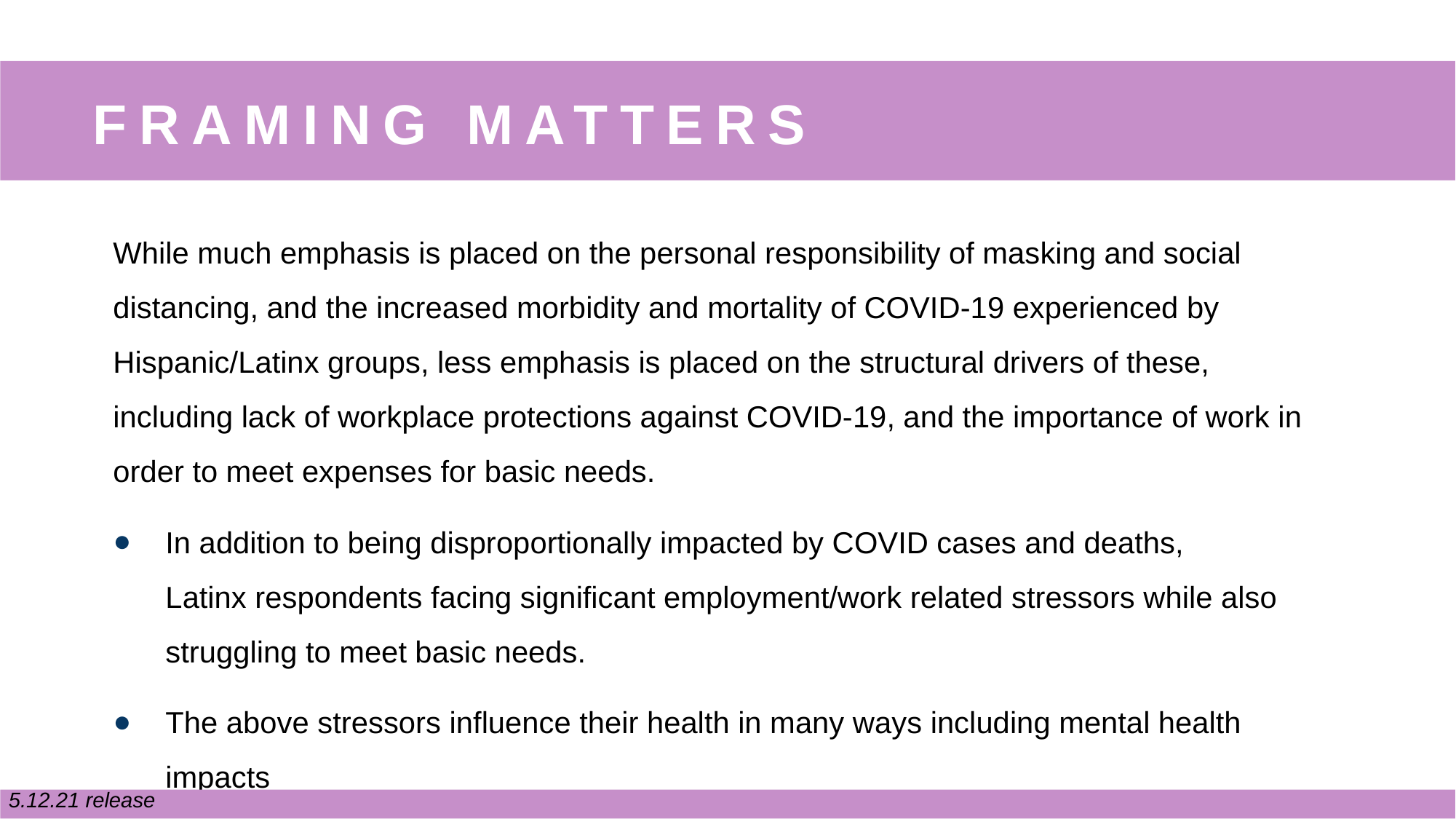

# FRAMING MATTERS

While much emphasis is placed on the personal responsibility of masking and social distancing, and the increased morbidity and mortality of COVID-19 experienced by Hispanic/Latinx groups, less emphasis is placed on the structural drivers of these, including lack of workplace protections against COVID-19, and the importance of work in order to meet expenses for basic needs.
In addition to being disproportionally impacted by COVID cases and deaths, Latinx respondents facing significant employment/work related stressors while also struggling to meet basic needs.
The above stressors influence their health in many ways including mental health impacts
5.12.21 release